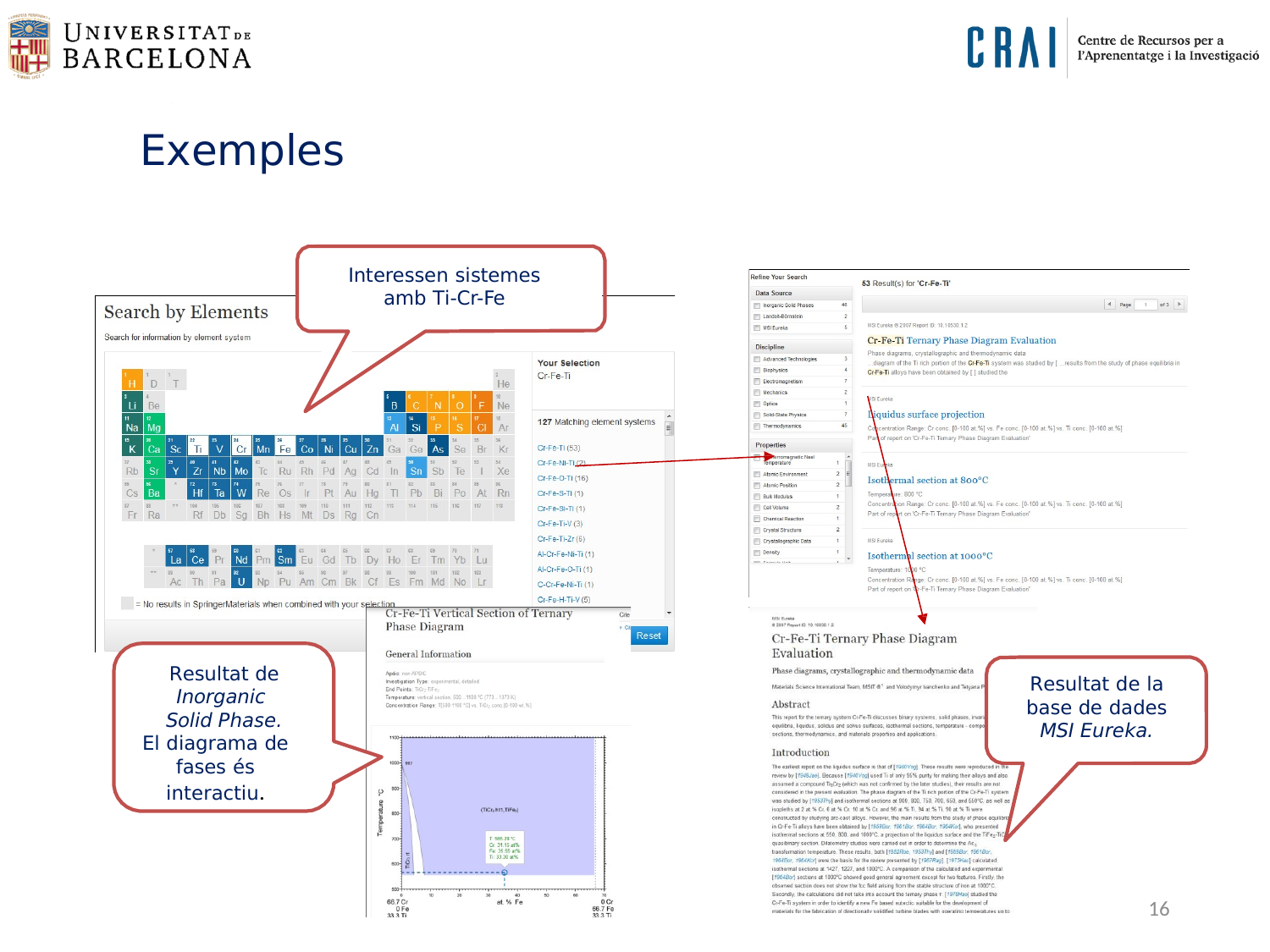

Exemples

Interessen sistemes
amb Ti-Cr-Fe

Resultat de Inorganic  Solid Phase.
El diagrama de
fases és interactiu.
Resultat de la base de dades MSI Eureka.
16